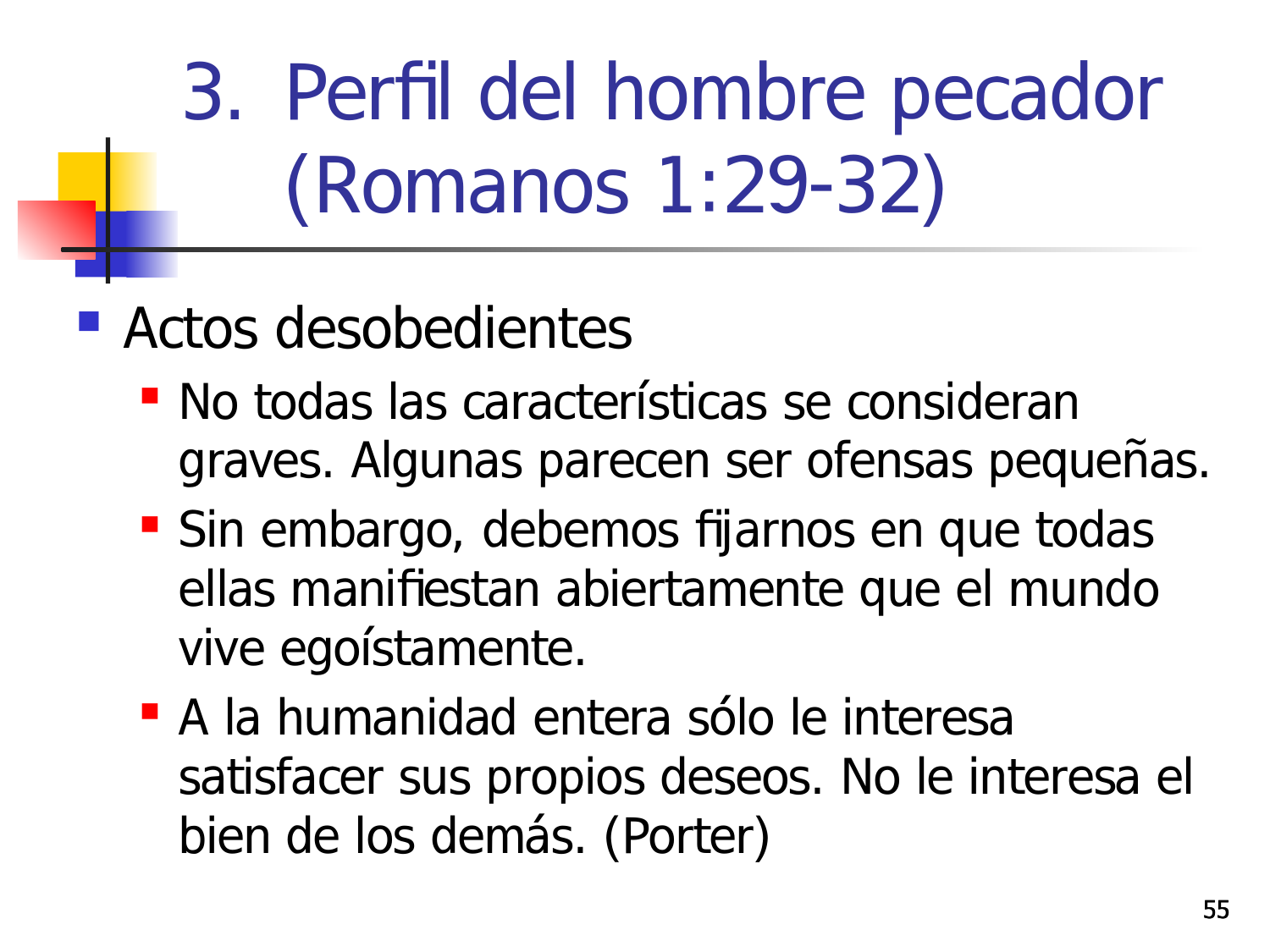

# Perfil del hombre pecador (Romanos 1:29-32)
Actos desobedientes
No todas las características se consideran graves. Algunas parecen ser ofensas pequeñas.
Sin embargo, debemos fijarnos en que todas ellas manifiestan abiertamente que el mundo vive egoístamente.
A la humanidad entera sólo le interesa satisfacer sus propios deseos. No le interesa el bien de los demás. (Porter)

55
55